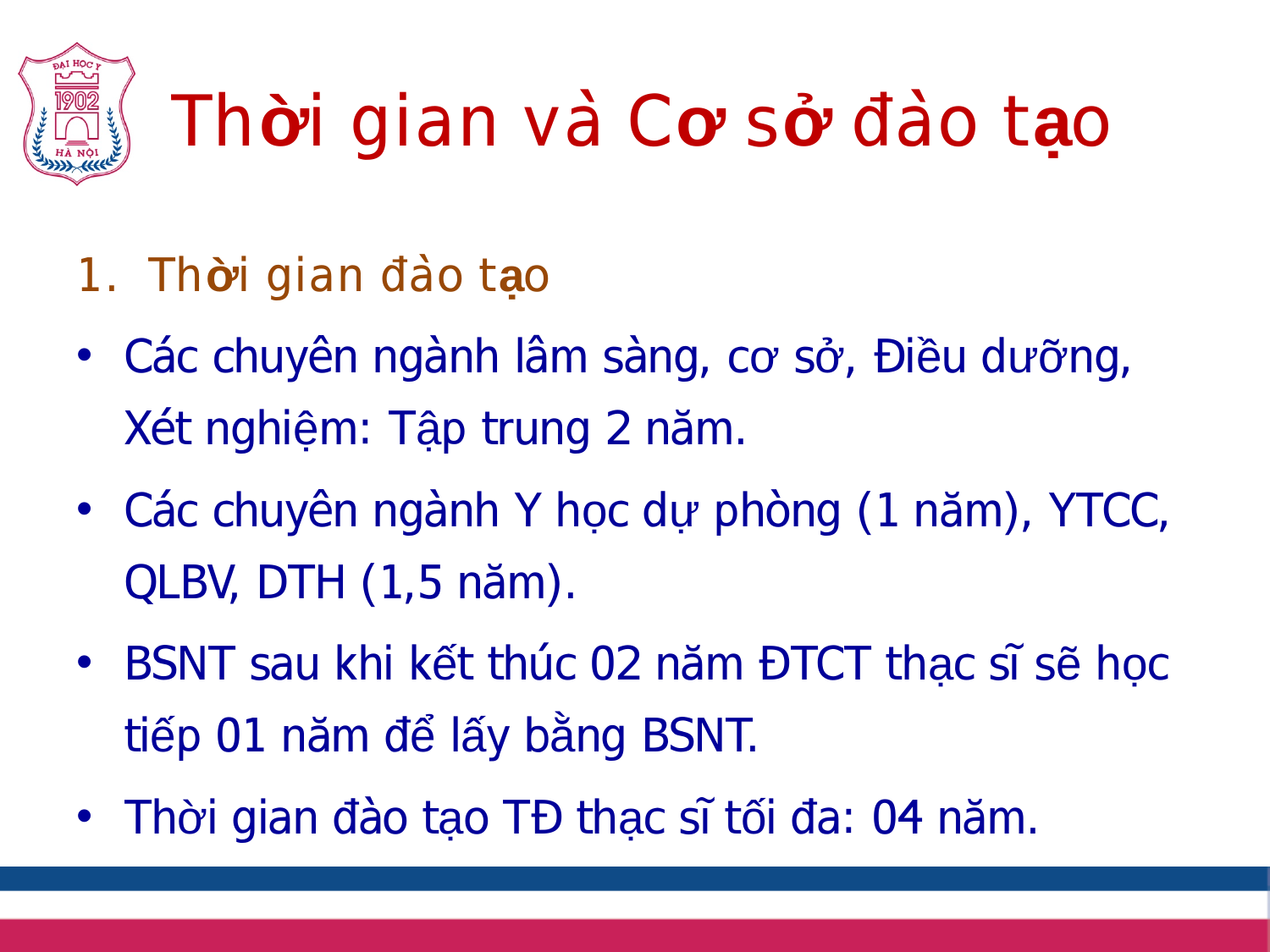

# Thời gian và Cơ sở đào tạo
Thời gian đào tạo
Các chuyên ngành lâm sàng, cơ sở, Điều dưỡng, Xét nghiệm: Tập trung 2 năm.
Các chuyên ngành Y học dự phòng (1 năm), YTCC, QLBV, DTH (1,5 năm).
BSNT sau khi kết thúc 02 năm ĐTCT thạc sĩ sẽ học tiếp 01 năm để lấy bằng BSNT.
Thời gian đào tạo TĐ thạc sĩ tối đa: 04 năm.